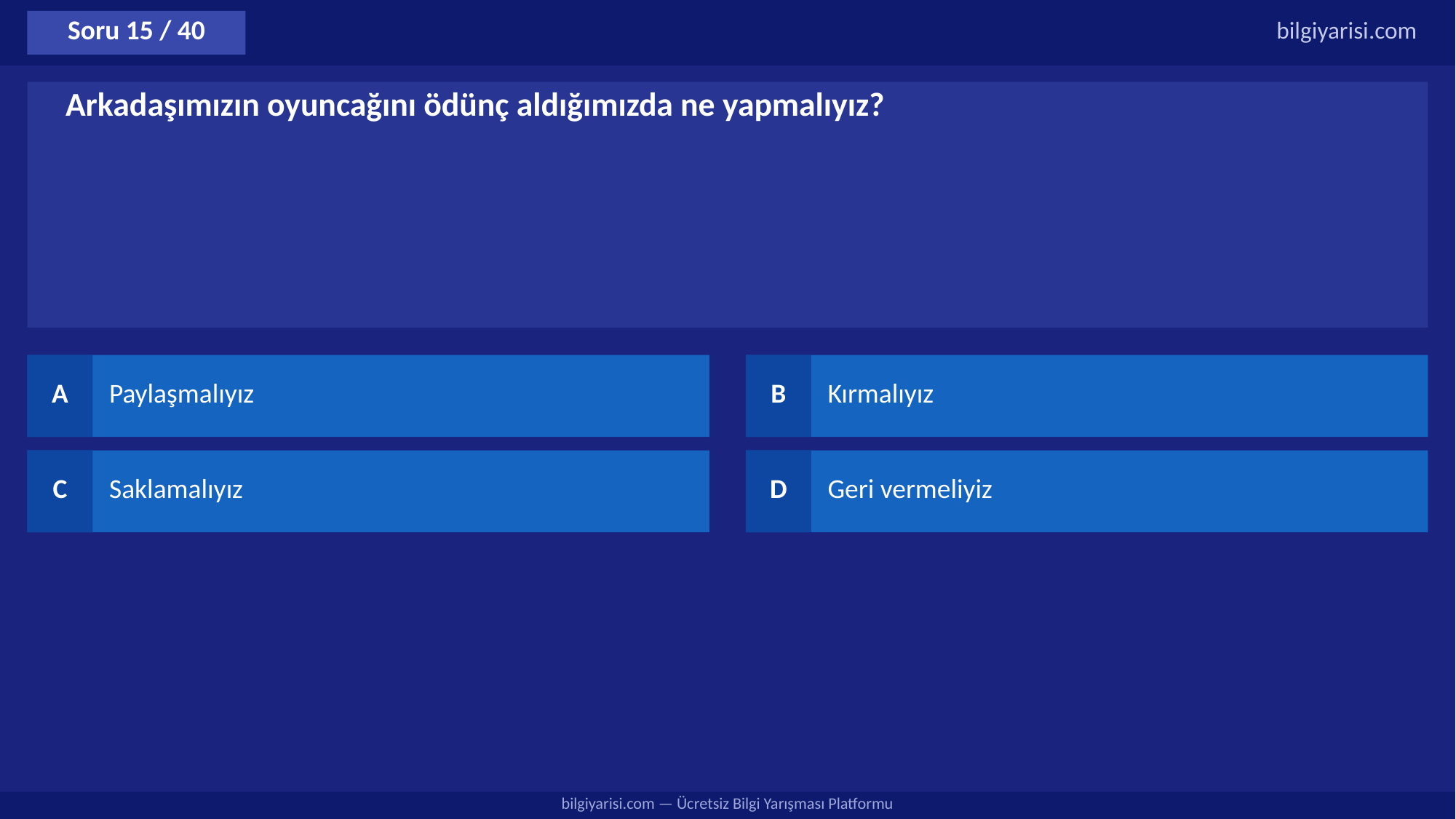

Soru 15 / 40
bilgiyarisi.com

Arkadaşımızın oyuncağını ödünç aldığımızda ne yapmalıyız?

A
Paylaşmalıyız

B
Kırmalıyız

C
Saklamalıyız

D
Geri vermeliyiz
bilgiyarisi.com — Ücretsiz Bilgi Yarışması Platformu